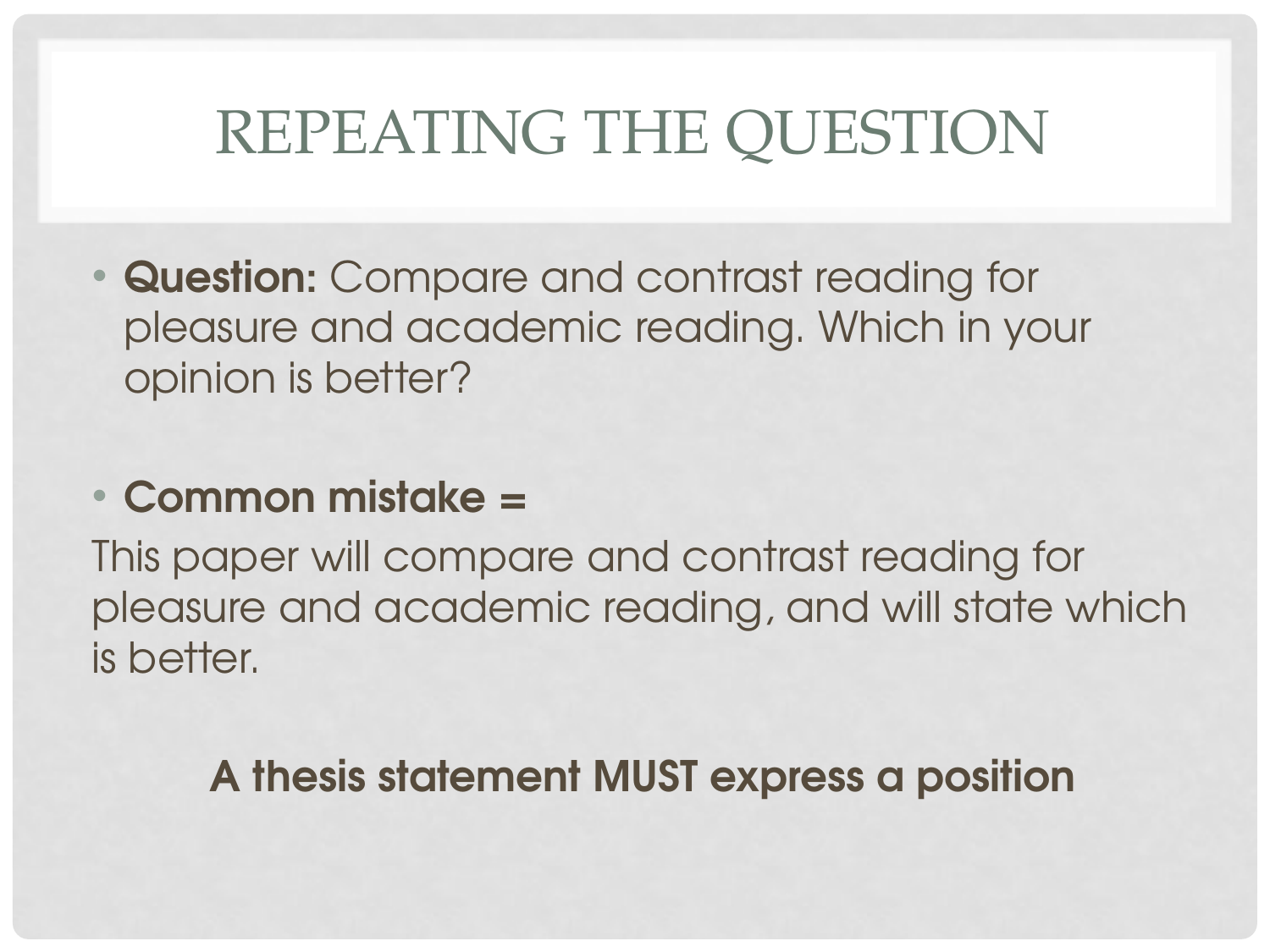

# repeating the question
Question: Compare and contrast reading for pleasure and academic reading. Which in your opinion is better?

Common mistake =
This paper will compare and contrast reading for pleasure and academic reading, and will state which is better.

A thesis statement MUST express a position